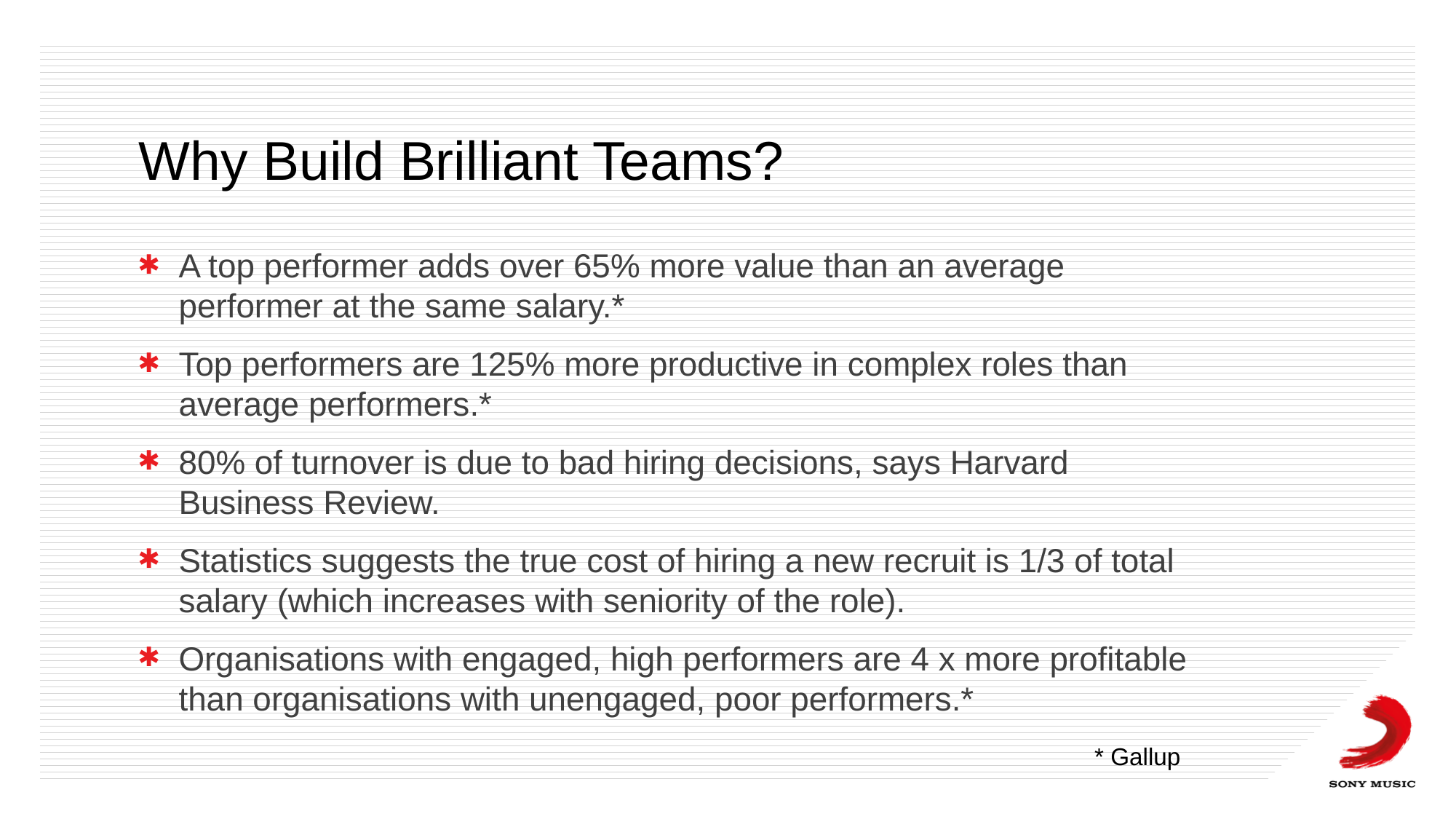

# Why Build Brilliant Teams?

A top performer adds over 65% more value than an average performer at the same salary.*
Top performers are 125% more productive in complex roles than average performers.*
80% of turnover is due to bad hiring decisions, says Harvard Business Review.
Statistics suggests the true cost of hiring a new recruit is 1/3 of total salary (which increases with seniority of the role).
Organisations with engaged, high performers are 4 x more profitable than organisations with unengaged, poor performers.*
* Gallup